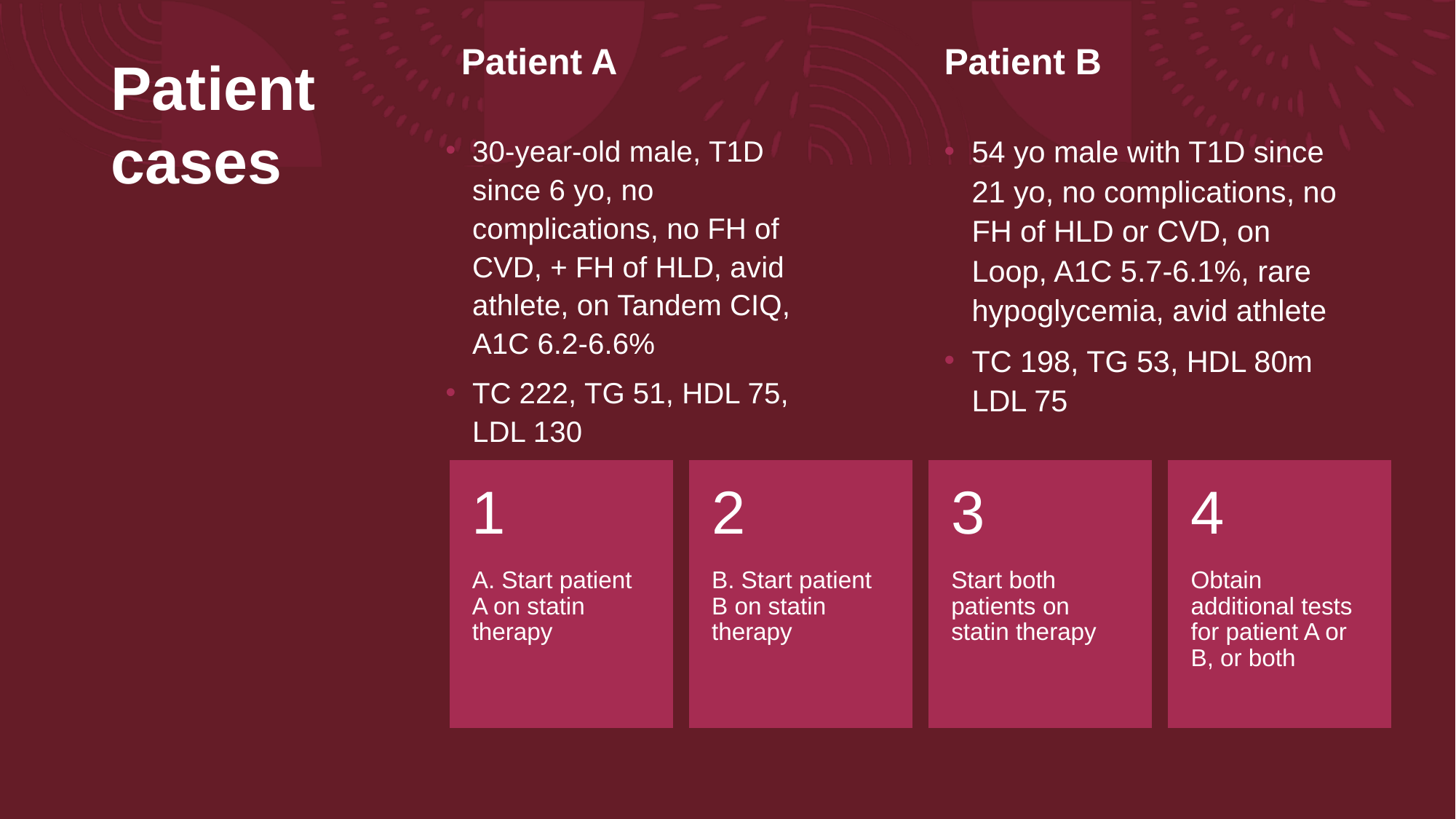

Patient B
Patient A
# Patient cases
30-year-old male, T1D since 6 yo, no complications, no FH of CVD, + FH of HLD, avid athlete, on Tandem CIQ, A1C 6.2-6.6%
TC 222, TG 51, HDL 75, LDL 130
54 yo male with T1D since 21 yo, no complications, no FH of HLD or CVD, on Loop, A1C 5.7-6.1%, rare hypoglycemia, avid athlete
TC 198, TG 53, HDL 80m LDL 75
A. Start patient A on statin therapy
1
B. Start patient B on statin therapy
2
Start both patients on statin therapy
3
Obtain additional tests for patient A or B, or both
4